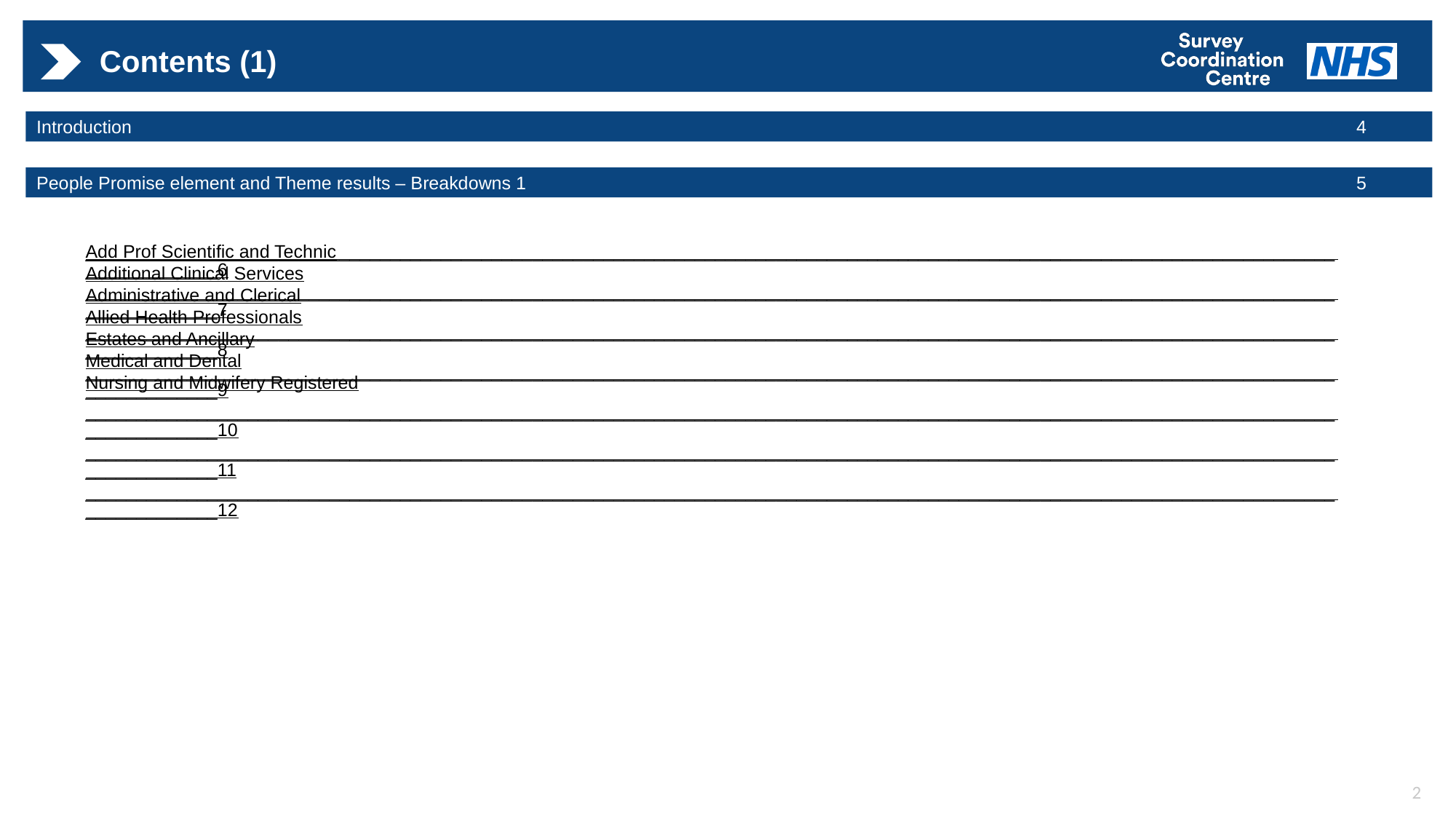

# Contents (1)
Introduction					                   							  4
People Promise element and Theme results – Breakdowns 1	                   							  5
________________________________________________________________________________________________________________________________________6
________________________________________________________________________________________________________________________________________7
________________________________________________________________________________________________________________________________________8
________________________________________________________________________________________________________________________________________9
________________________________________________________________________________________________________________________________________10
________________________________________________________________________________________________________________________________________11
________________________________________________________________________________________________________________________________________12

Add Prof Scientific and Technic
Additional Clinical Services
Administrative and Clerical
Allied Health Professionals
Estates and Ancillary
Medical and Dental
Nursing and Midwifery Registered

2